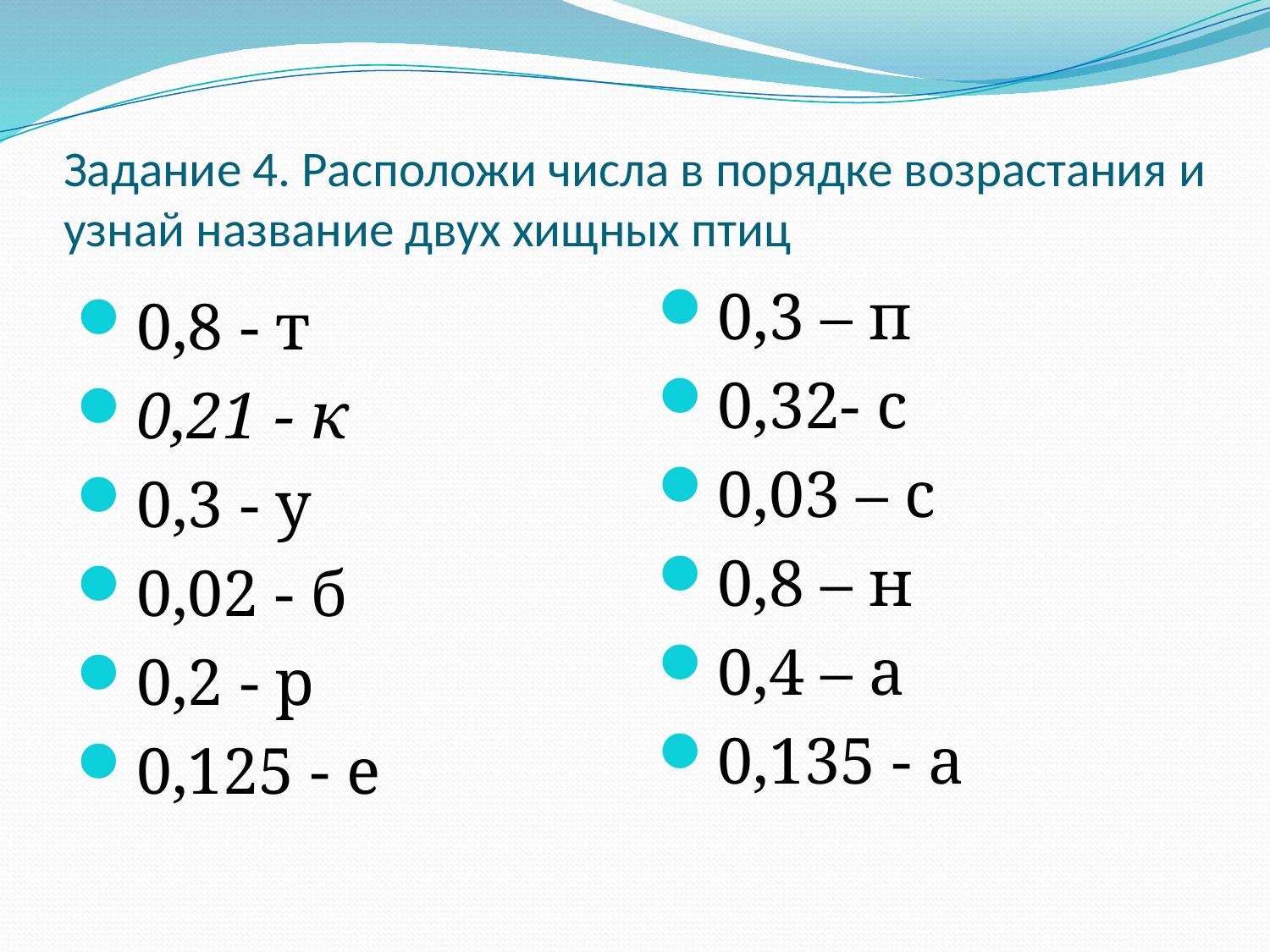

# Задание 4. Расположи числа в порядке возрастания и узнай название двух хищных птиц

0,3 – п
0,32- с
0,03 – с
0,8 – н
0,4 – а
0,135 - а

0,8 - т
0,21 - к
0,3 - у
0,02 - б
0,2 - р
0,125 - е